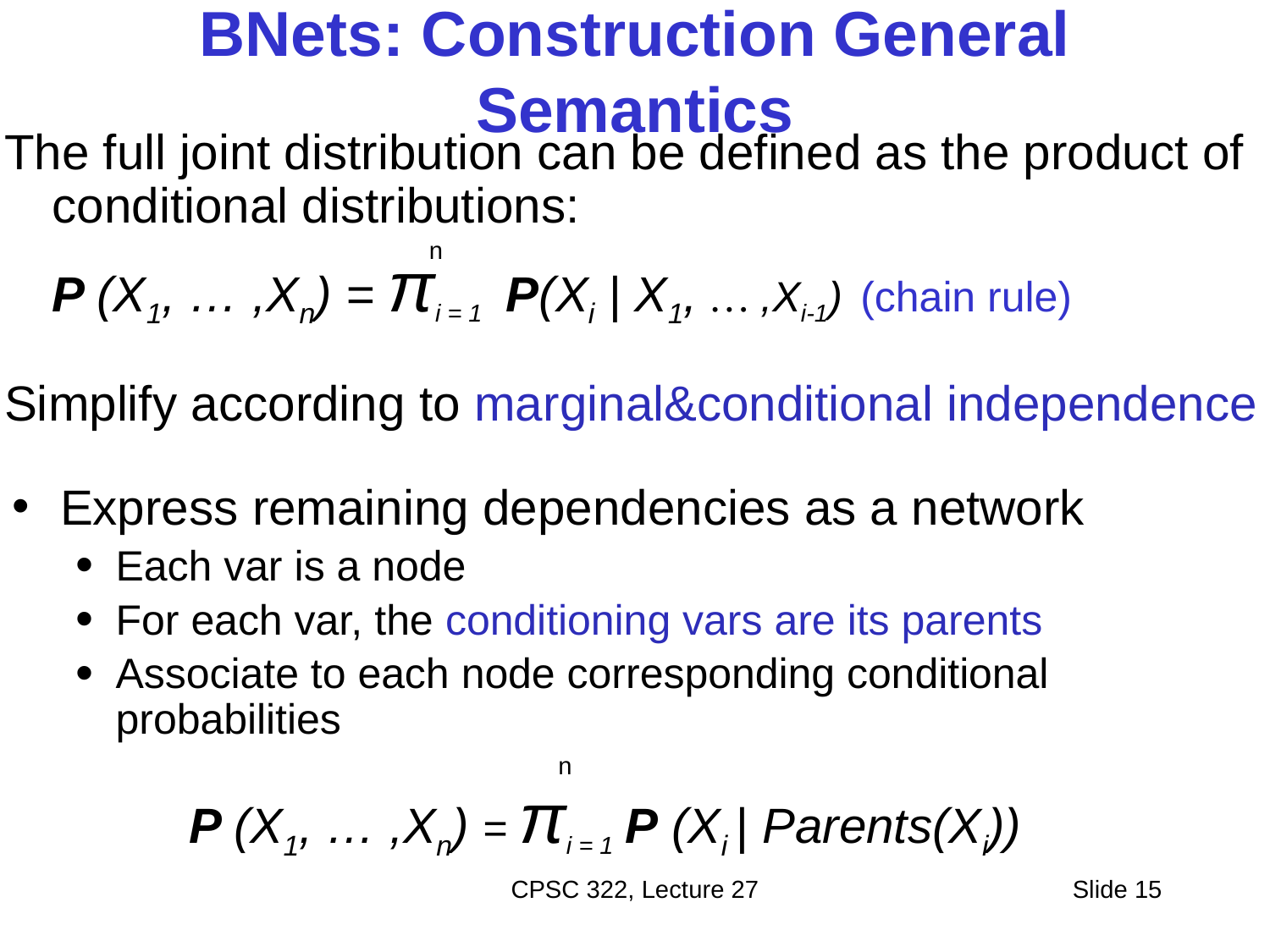

# BNets: Construction General Semantics
The full joint distribution can be defined as the product of conditional distributions:
	P (X1, … ,Xn) = πi = 1  P(Xi | X1, … ,Xi-1)  (chain rule)

Simplify according to marginal&conditional independence

n
Express remaining dependencies as a network
Each var is a node
For each var, the conditioning vars are its parents
Associate to each node corresponding conditional probabilities

n
	P (X1, … ,Xn) = πi = 1 P (Xi | Parents(Xi))

CPSC 322, Lecture 27
Slide 15